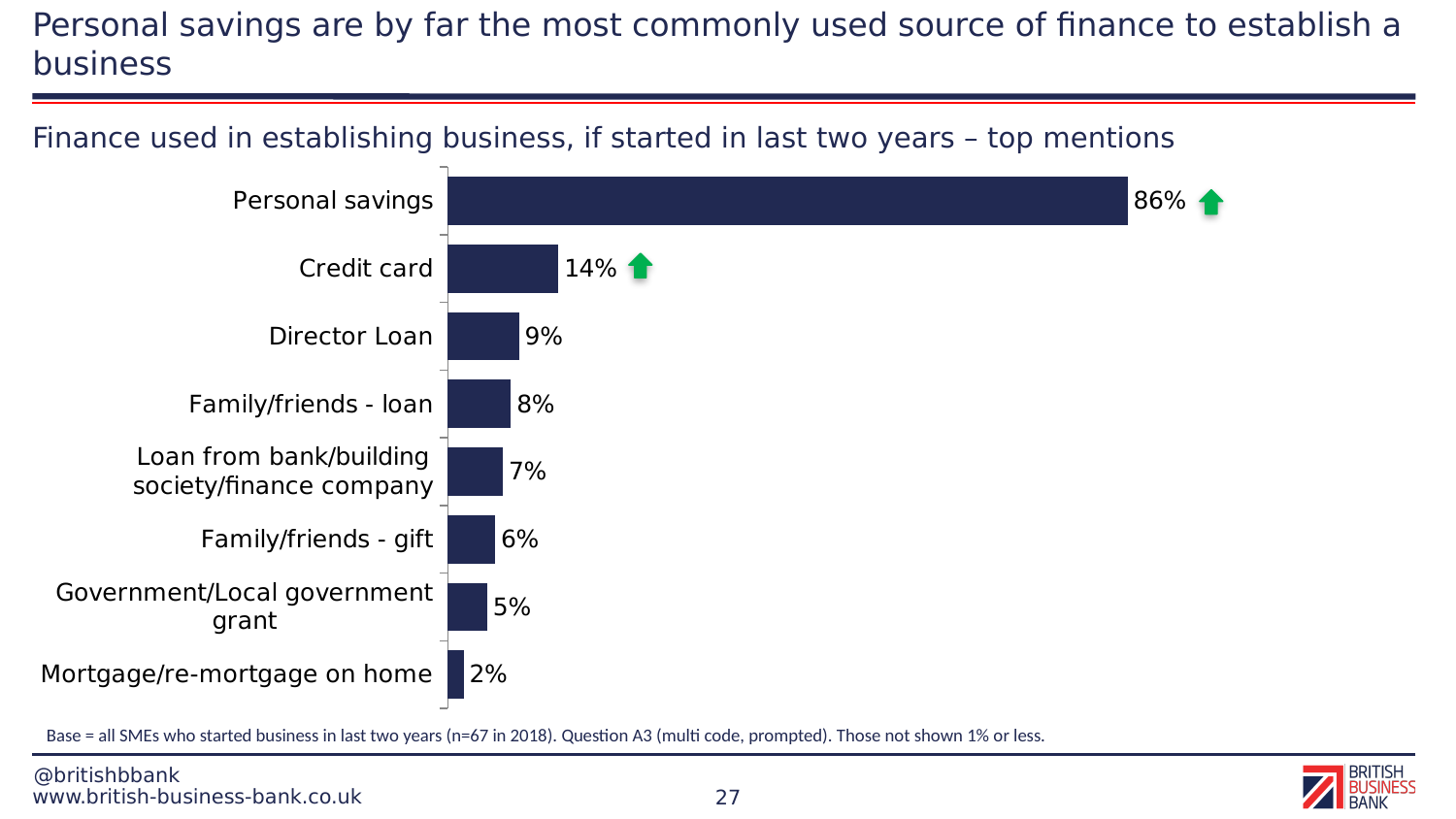

# Personal savings are by far the most commonly used source of finance to establish a business
Finance used in establishing business, if started in last two years – top mentions

### Chart

| Category | 2018 |
|---|---|
| Personal savings | 86.0 |
| Credit card | 14.0 |
| Director Loan | 9.0 |
| Family/friends - loan | 8.0 |
| Loan from bank/building society/finance company | 7.0 |
| Family/friends - gift | 6.0 |
| Government/Local government grant | 5.0 |
| Mortgage/re-mortgage on home | 2.0 |

Base = all SMEs who started business in last two years (n=67 in 2018). Question A3 (multi code, prompted). Those not shown 1% or less.